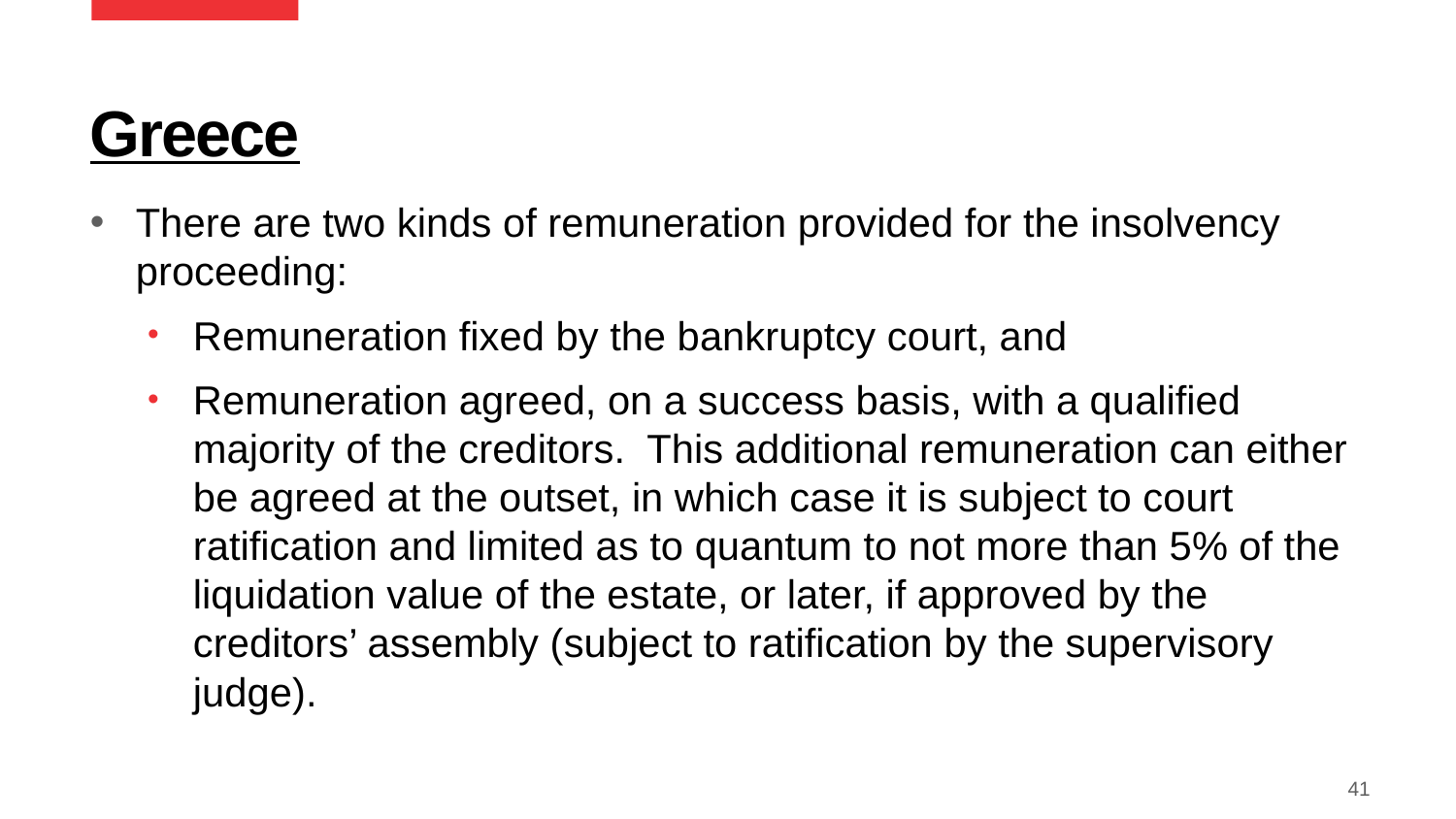

# Greece
There are two kinds of remuneration provided for the insolvency proceeding:
Remuneration fixed by the bankruptcy court, and
Remuneration agreed, on a success basis, with a qualified majority of the creditors.  This additional remuneration can either be agreed at the outset, in which case it is subject to court ratification and limited as to quantum to not more than 5% of the liquidation value of the estate, or later, if approved by the creditors’ assembly (subject to ratification by the supervisory judge).
41